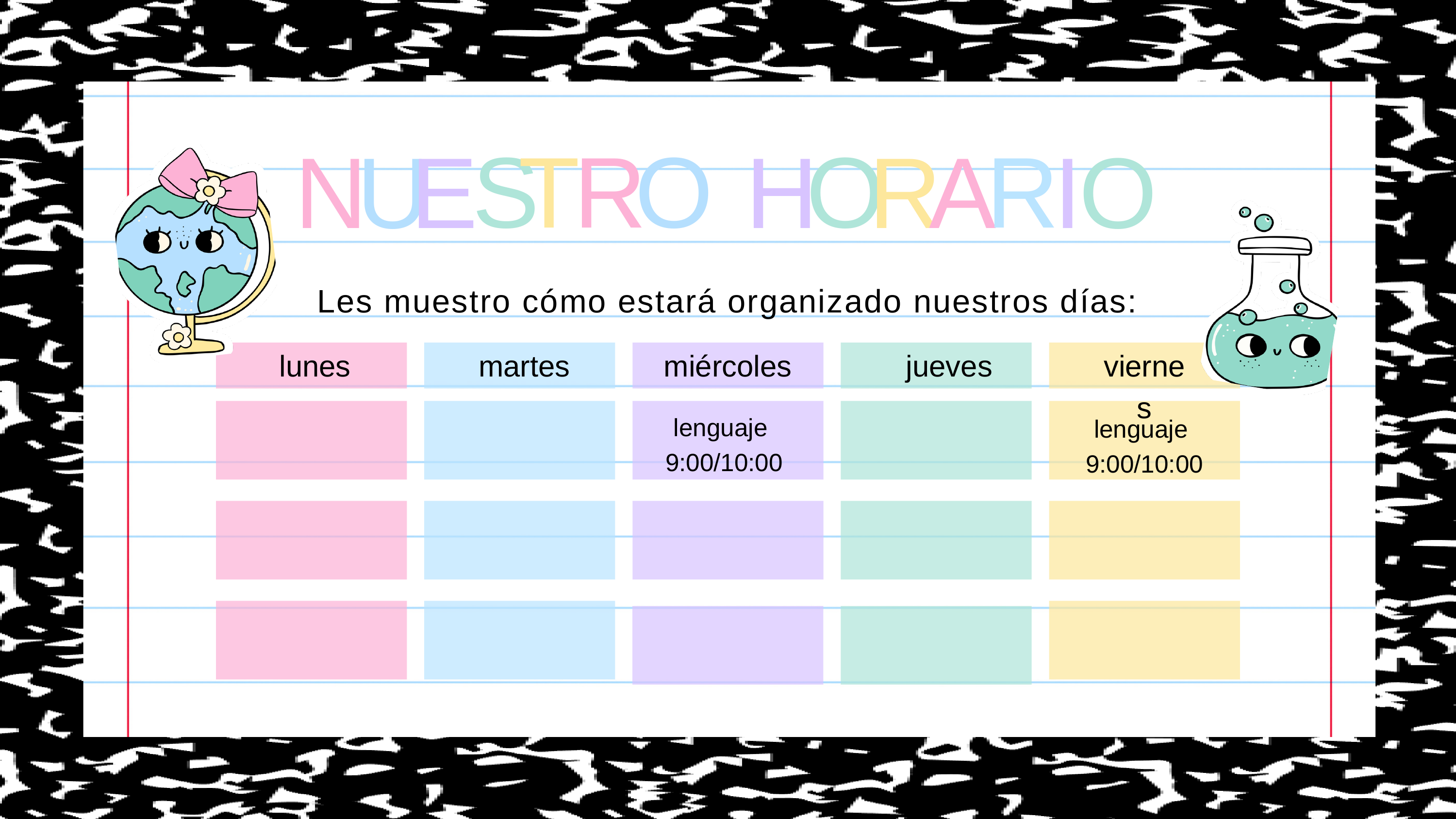

S
T
R
O
O
R
N
U
E
H
R
A
I
O

Les muestro cómo estará organizado nuestros días:
lunes
miércoles
viernes
martes
jueves

lenguaje
9:00/10:00
lenguaje
9:00/10:00